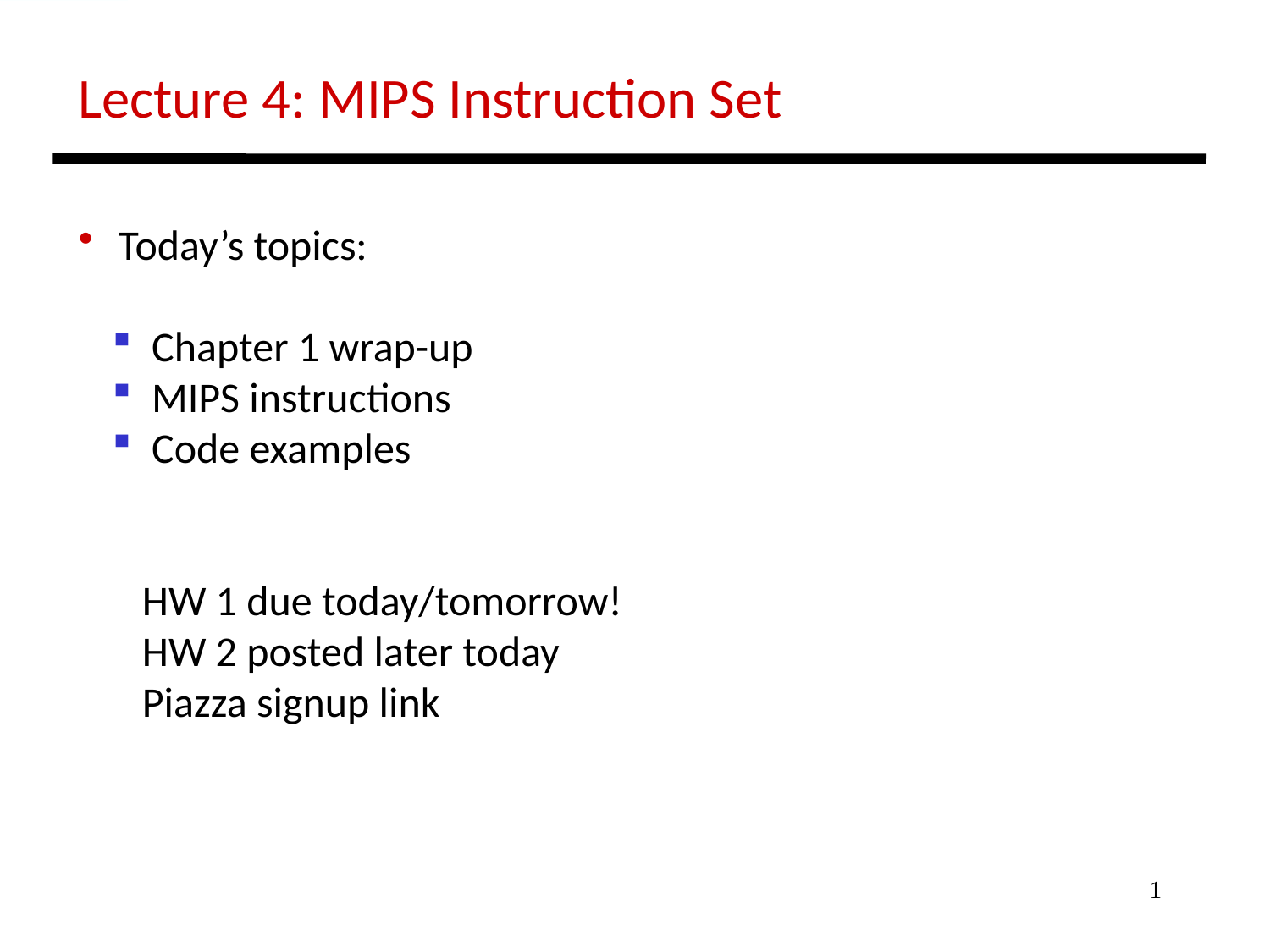

Lecture 4: MIPS Instruction Set

 Today’s topics:

 Chapter 1 wrap-up
 MIPS instructions
 Code examples

HW 1 due today/tomorrow!
HW 2 posted later today
Piazza signup link
1